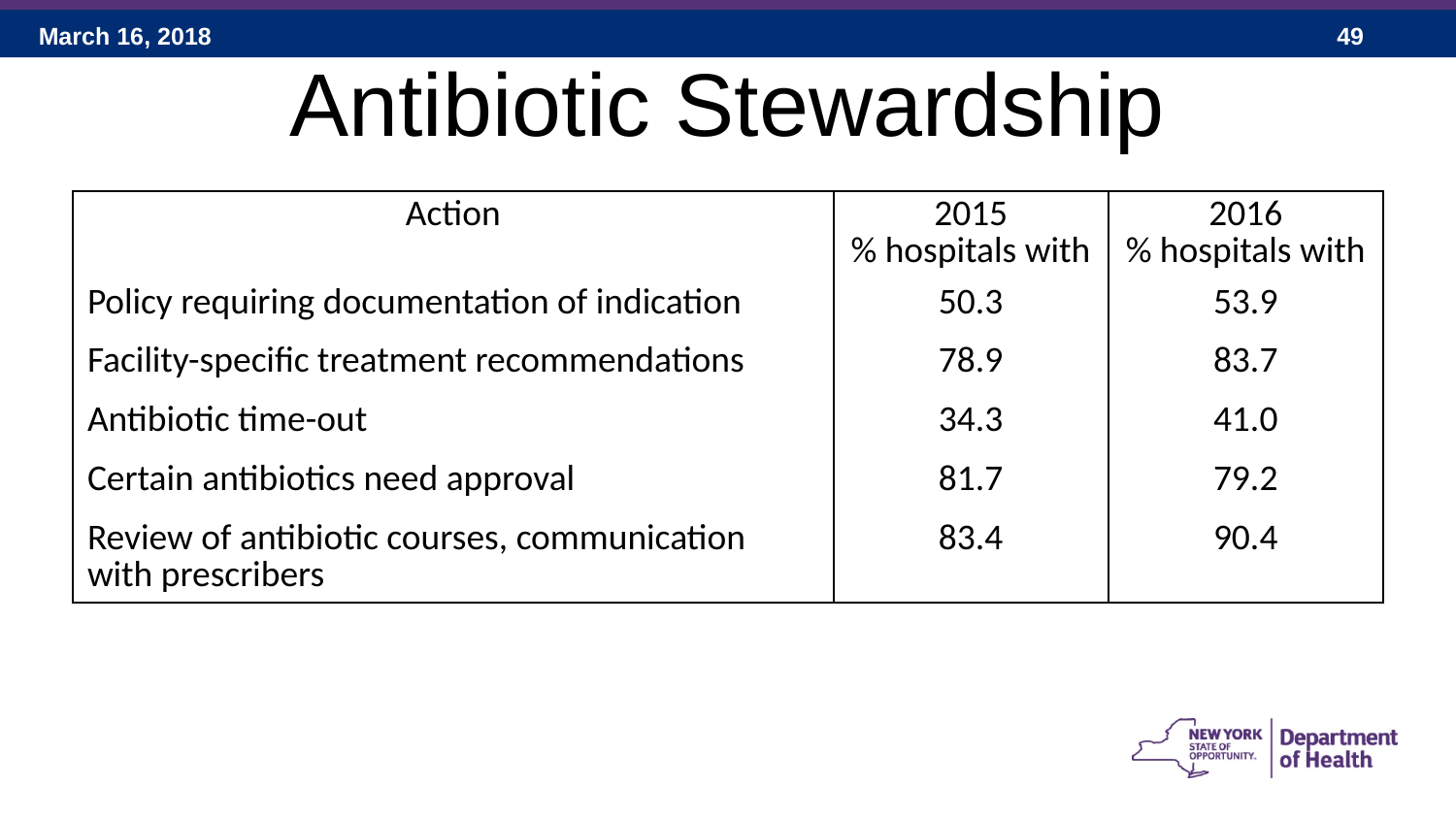

# Antibiotic Stewardship
| Action | 2015 % hospitals with | 2016 % hospitals with |
| --- | --- | --- |
| Policy requiring documentation of indication | 50.3 | 53.9 |
| Facility-specific treatment recommendations | 78.9 | 83.7 |
| Antibiotic time-out | 34.3 | 41.0 |
| Certain antibiotics need approval | 81.7 | 79.2 |
| Review of antibiotic courses, communication with prescribers | 83.4 | 90.4 |